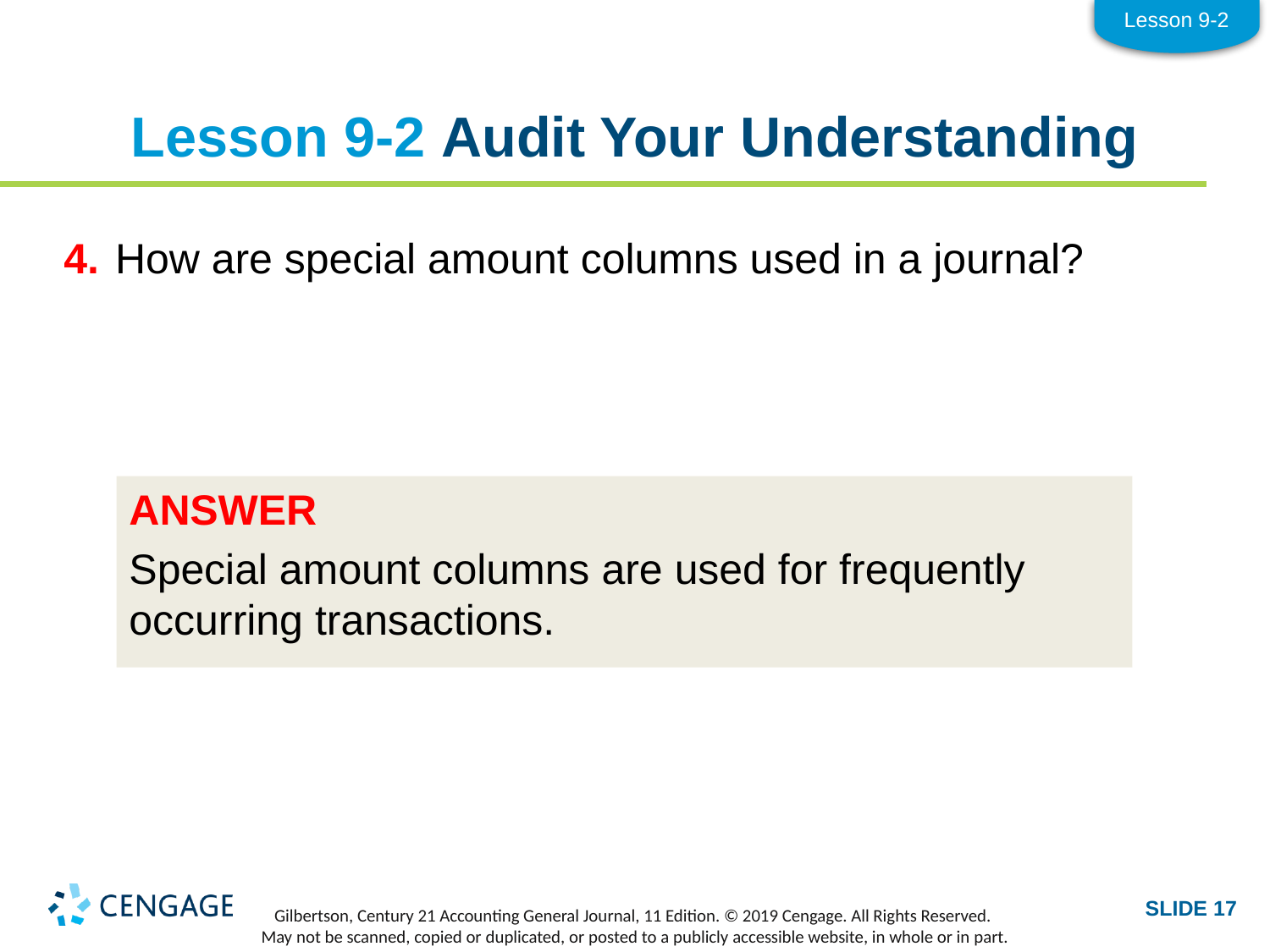

Lesson 9-2
# Lesson 9-2 Audit Your Understanding
4.	How are special amount columns used in a journal?
ANSWER
Special amount columns are used for frequently occurring transactions.
SLIDE 17